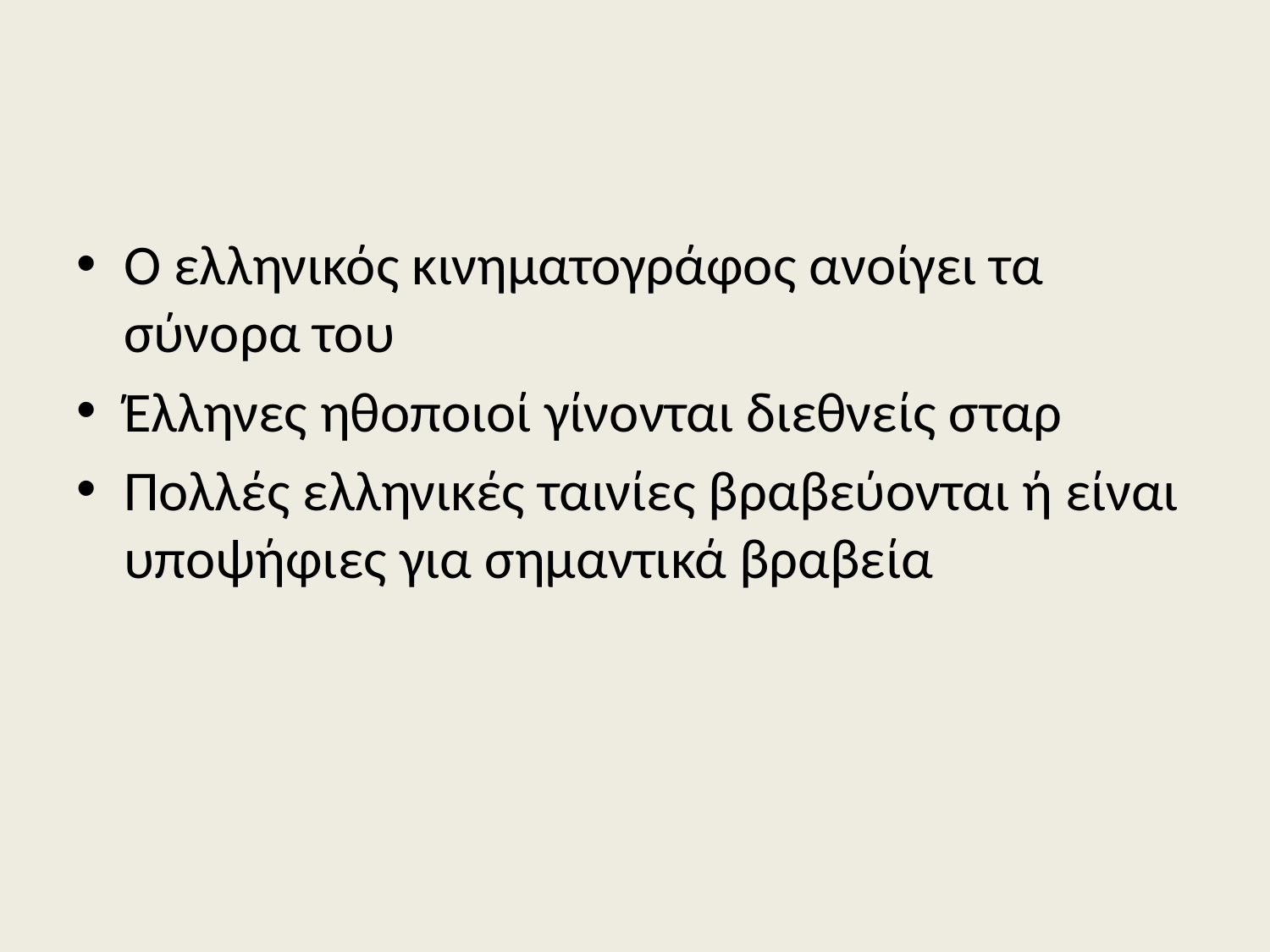

#
Ο ελληνικός κινηματογράφος ανοίγει τα σύνορα του
Έλληνες ηθοποιοί γίνονται διεθνείς σταρ
Πολλές ελληνικές ταινίες βραβεύονται ή είναι υποψήφιες για σημαντικά βραβεία